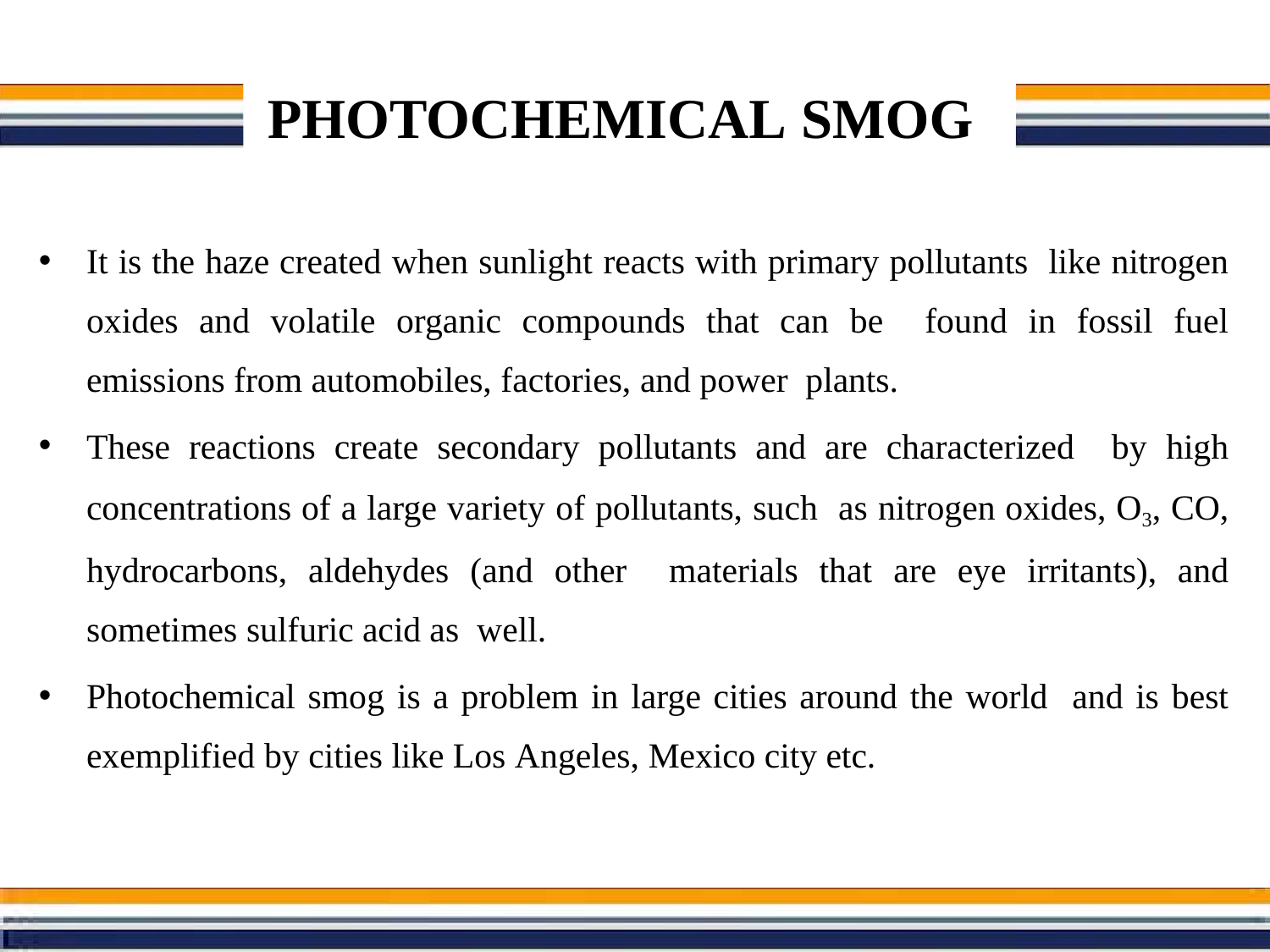

# PHOTOCHEMICAL SMOG

It is the haze created when sunlight reacts with primary pollutants  like nitrogen oxides and volatile organic compounds that can be  found in fossil fuel emissions from automobiles, factories, and power  plants.
These reactions create secondary pollutants and are characterized  by high concentrations of a large variety of pollutants, such  as nitrogen oxides, O3, CO, hydrocarbons, aldehydes (and other  materials that are eye irritants), and sometimes sulfuric acid as  well.
Photochemical smog is a problem in large cities around the world  and is best exemplified by cities like Los Angeles, Mexico city etc.